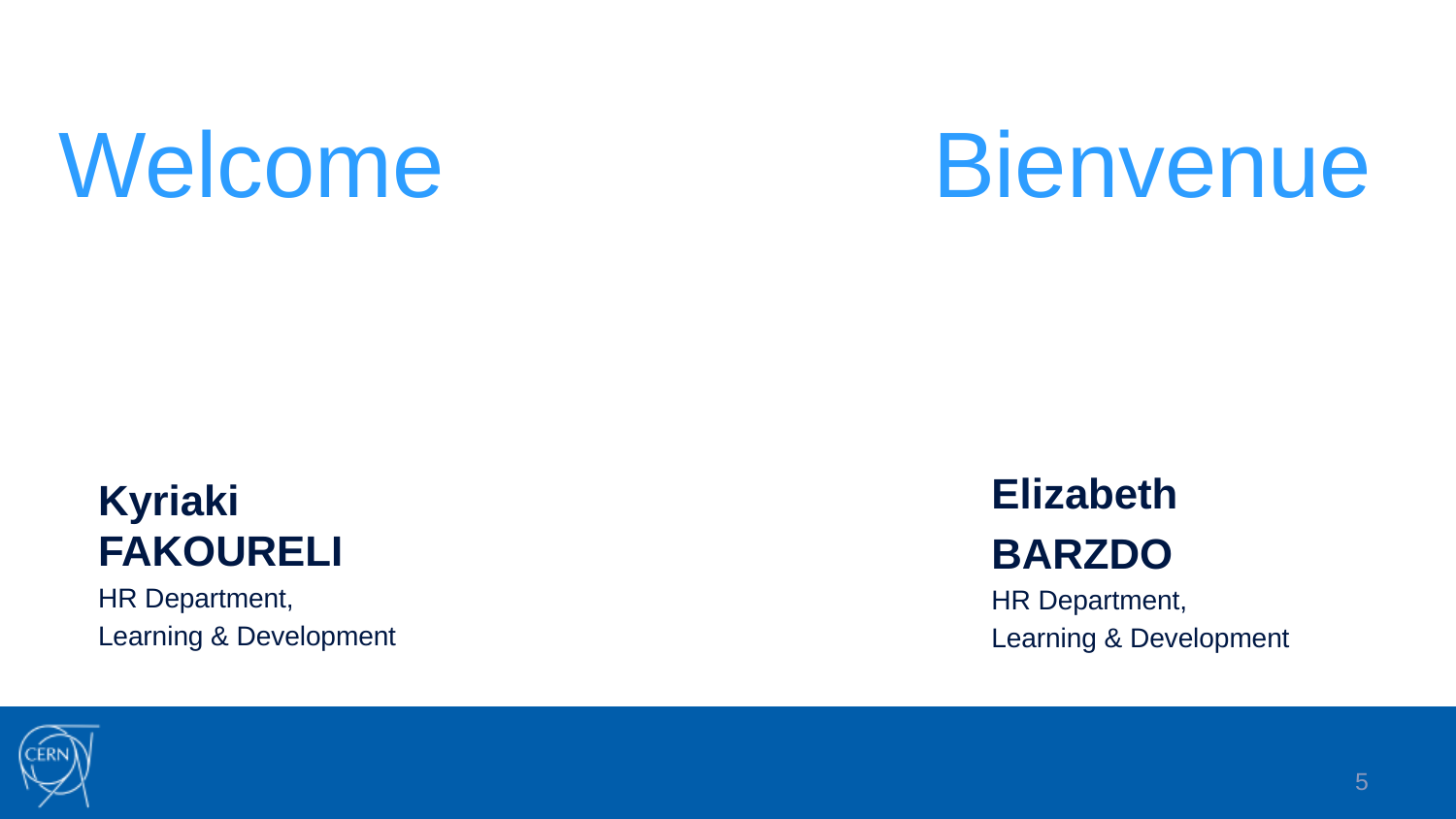

# Welcome                   Bienvenue
Kyriaki
FAKOURELI
HR Department,
Learning & Development
Elizabeth
BARZDO
HR Department,
Learning & Development
5